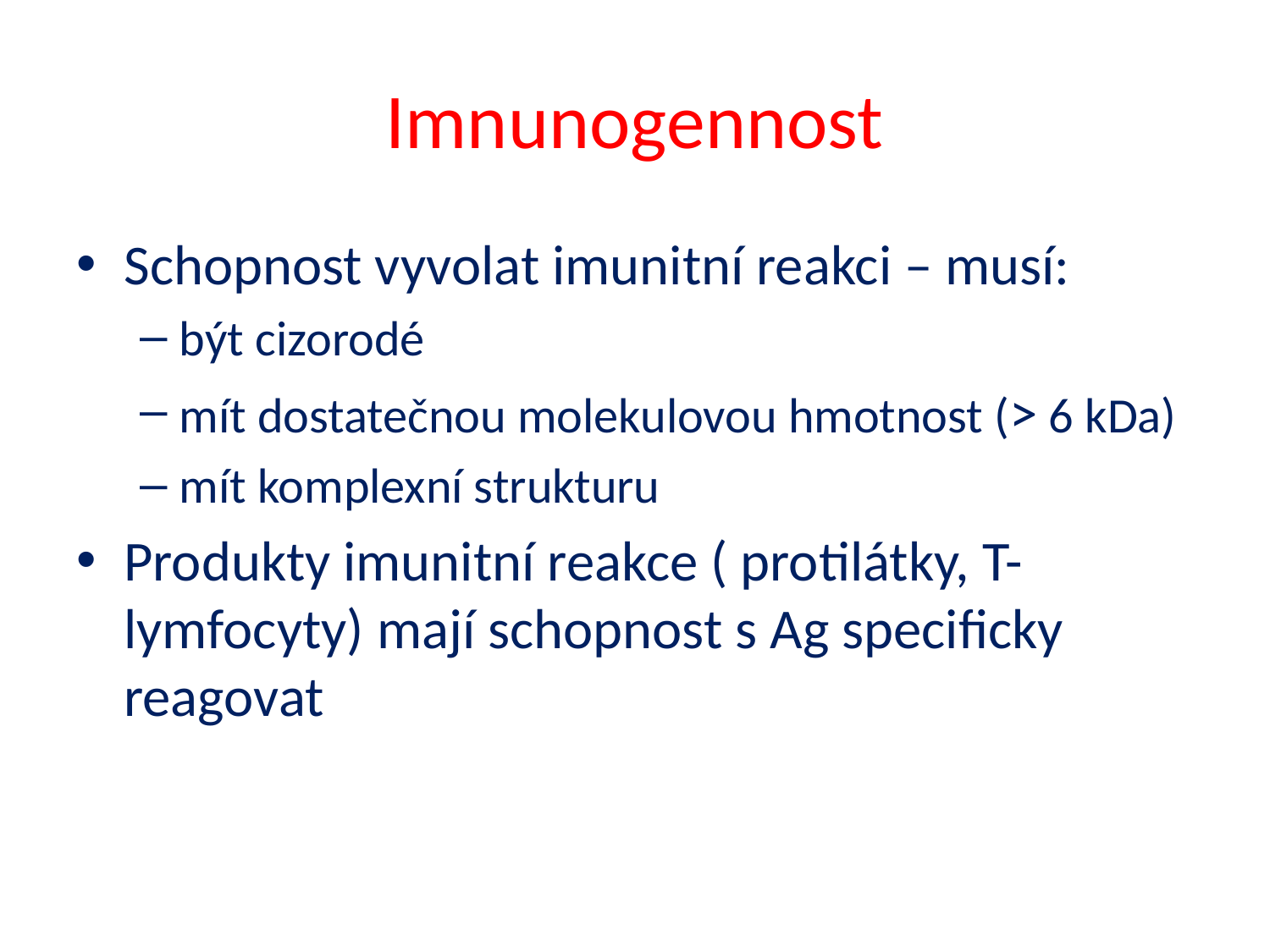

# Imnunogennost
Schopnost vyvolat imunitní reakci – musí:
být cizorodé
mít dostatečnou molekulovou hmotnost (> 6 kDa)
mít komplexní strukturu
Produkty imunitní reakce ( protilátky, T-lymfocyty) mají schopnost s Ag specificky reagovat